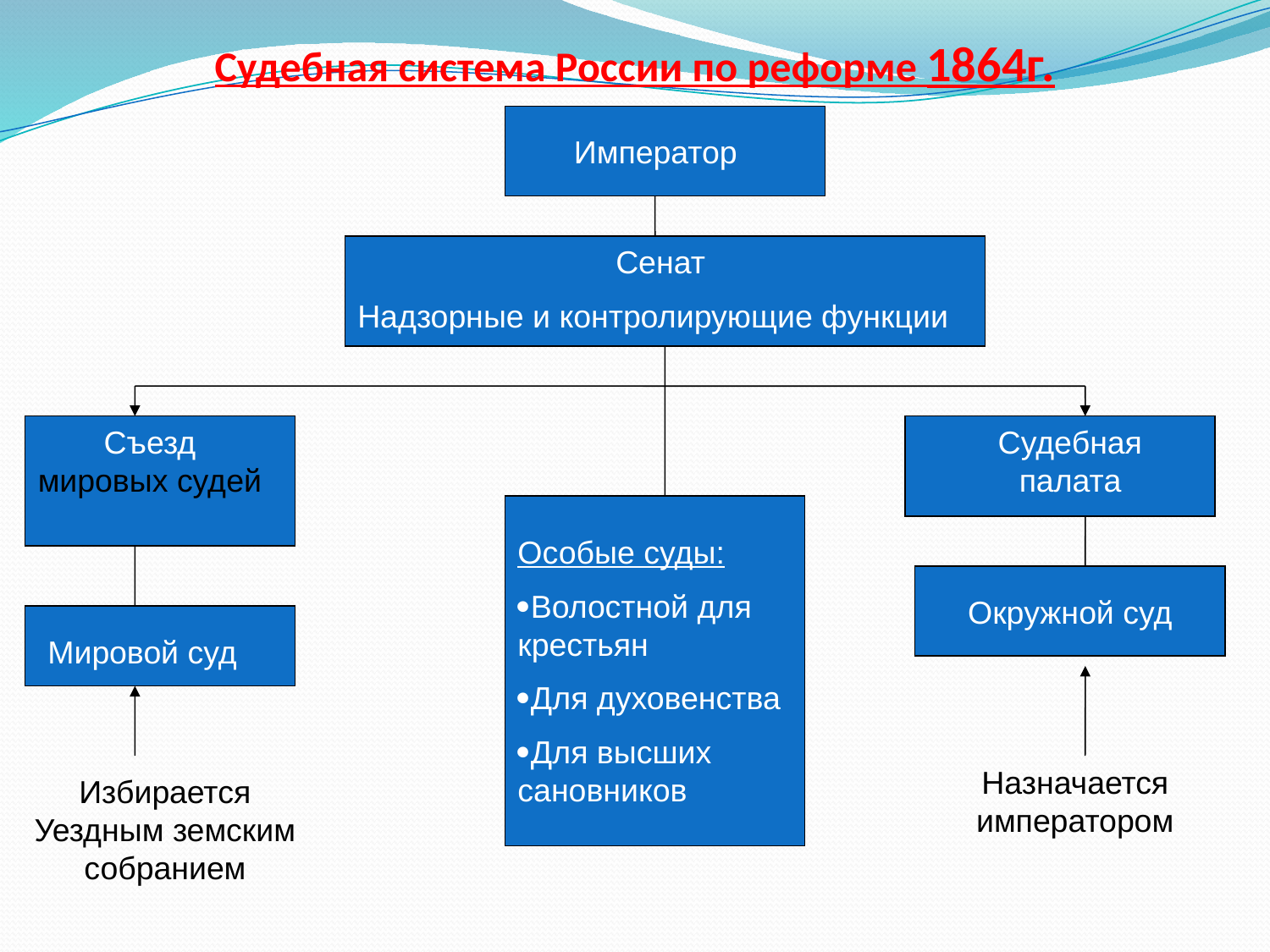

Судебная система России по реформе 1864г. года

Император

Сенат
Надзорные и контролирующие функции

Съезд мировых судей

Судебная палата

Особые суды:
•Волостной для крестьян
•Для духовенства
•Для высших сановников

Окружной суд

Мировой суд

Назначается императором
Избирается Уездным земским собранием